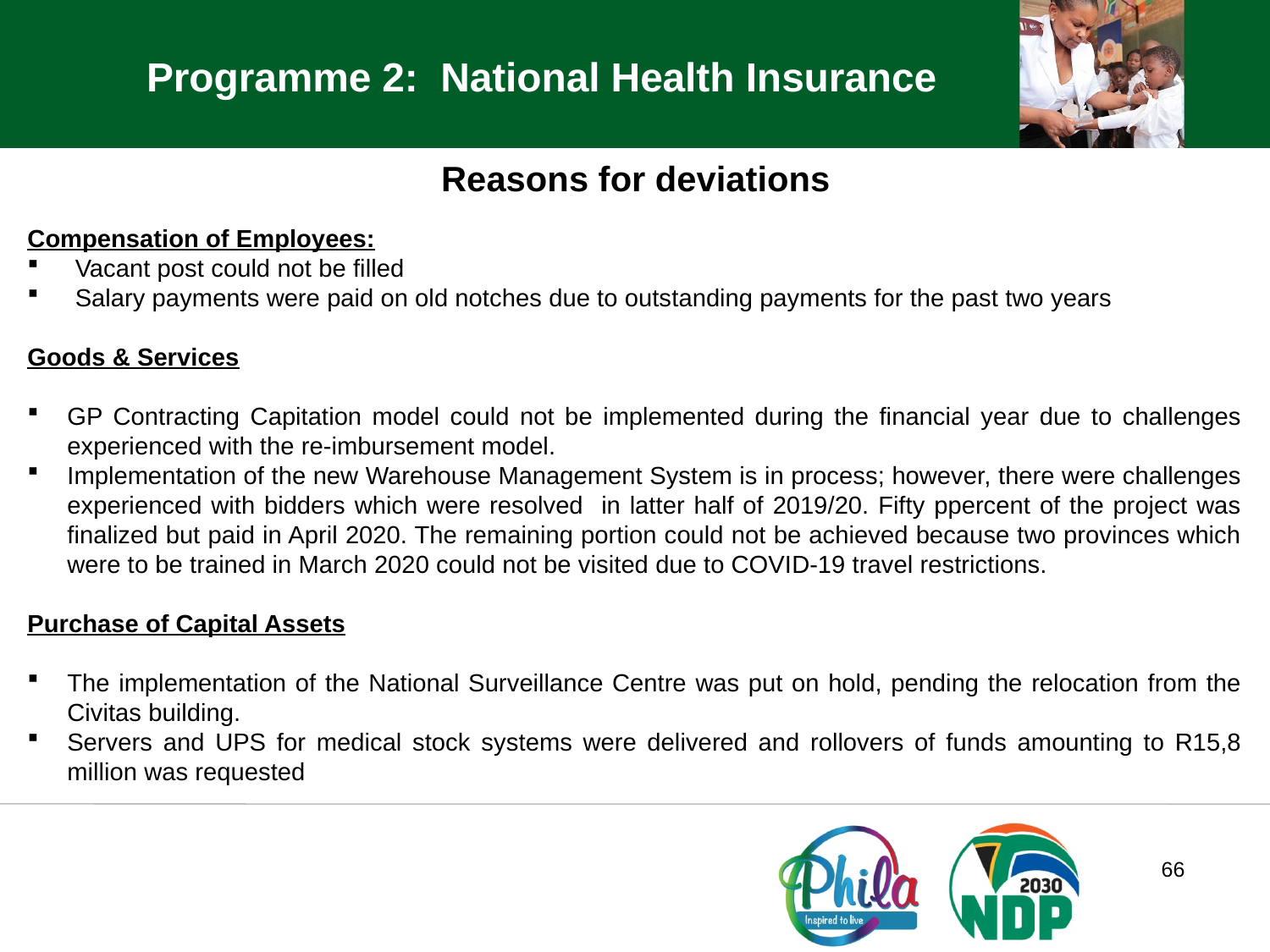

Programme 2:  National Health Insurance
Reasons for deviations
Compensation of Employees:
Vacant post could not be filled
Salary payments were paid on old notches due to outstanding payments for the past two years

Goods & ServicesProgramme 1:  Administration

GP Contracting Capitation model could not be implemented during the financial year due to challenges experienced with the re-imbursement model.
Implementation of the new Warehouse Management System is in process; however, there were challenges experienced with bidders which were resolved  in latter half of 2019/20. Fifty ppercent of the project was finalized but paid in April 2020. The remaining portion could not be achieved because two provinces which were to be trained in March 2020 could not be visited due to COVID-19 travel restrictions.

Purchase of Capital Assets

The implementation of the National Surveillance Centre was put on hold, pending the relocation from the Civitas building.
Servers and UPS for medical stock systems were delivered and rollovers of funds amounting to R15,8 million was requested

66